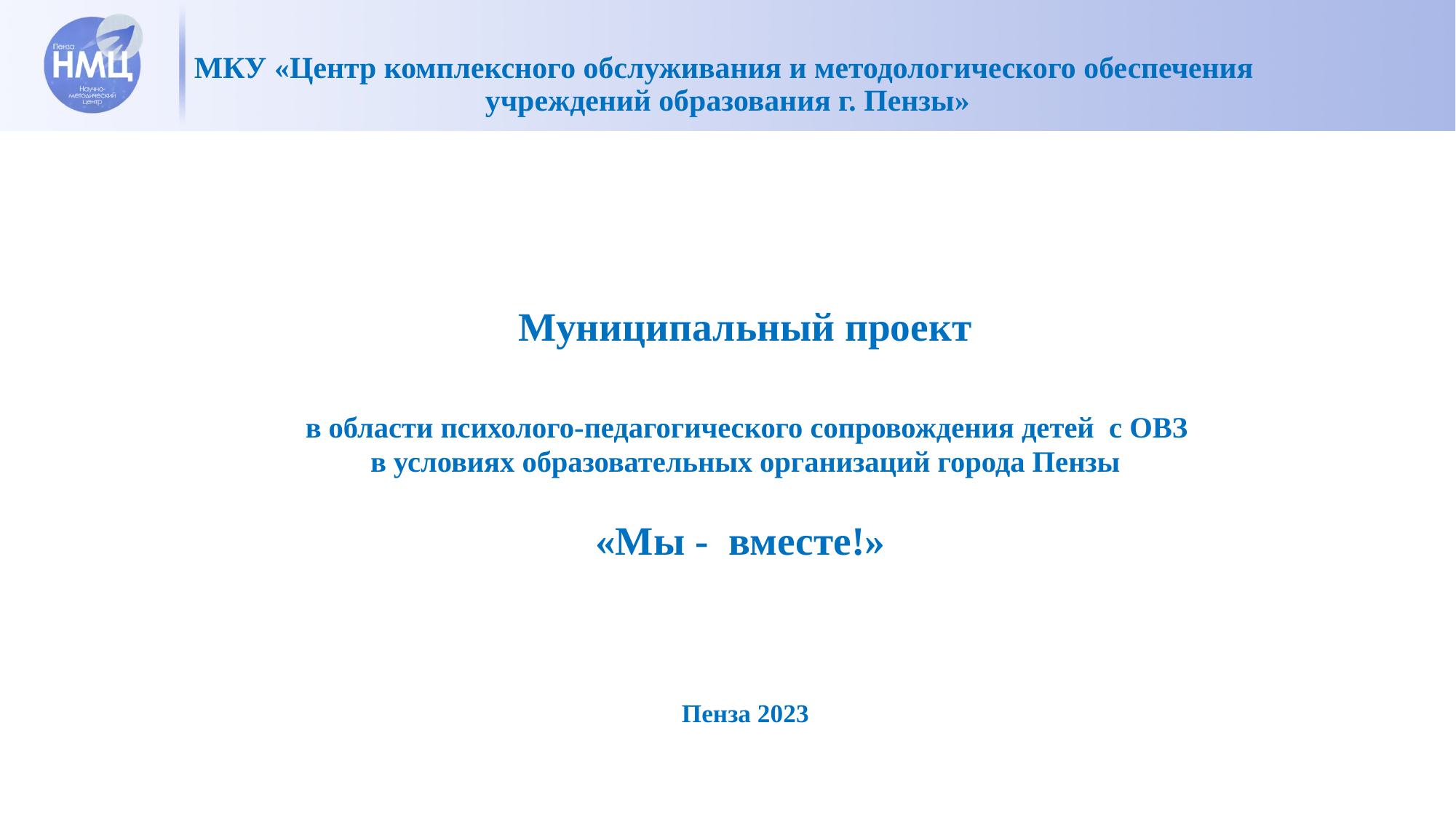

# МКУ «Центр комплексного обслуживания и методологического обеспечения учреждений образования г. Пензы»

Муниципальный проект
 в области психолого-педагогического сопровождения детей  с ОВЗ
в условиях образовательных организаций города Пензы
«Мы -  вместе!»

Пенза 2023